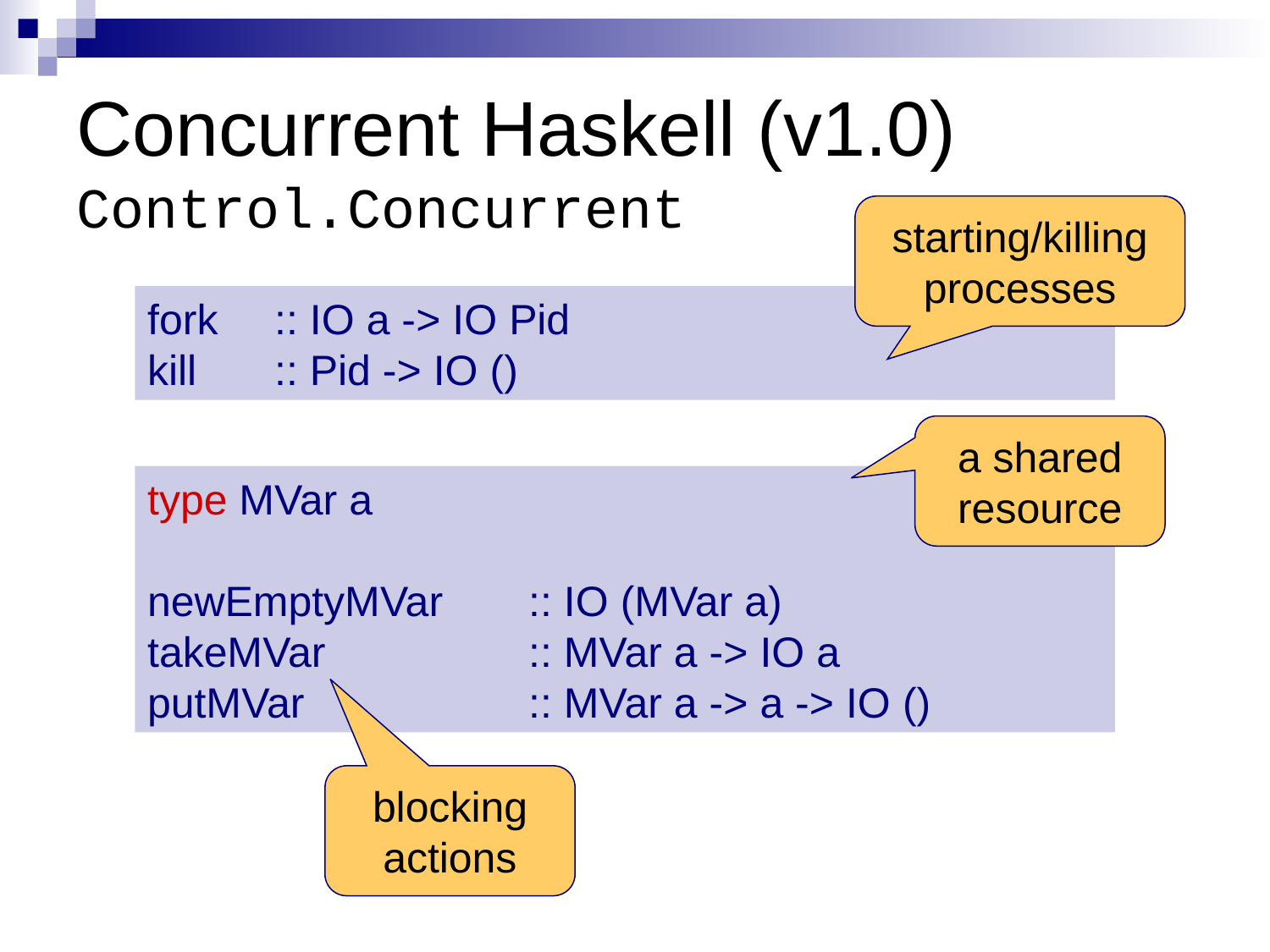

# Concurrent Haskell (v1.0) Control.Concurrent
starting/killing processes
fork 	:: IO a -> IO Pid
kill	:: Pid -> IO ()
a shared resource
type MVar a

newEmptyMVar	:: IO (MVar a)
takeMVar		:: MVar a -> IO a
putMVar		:: MVar a -> a -> IO ()
blocking actions